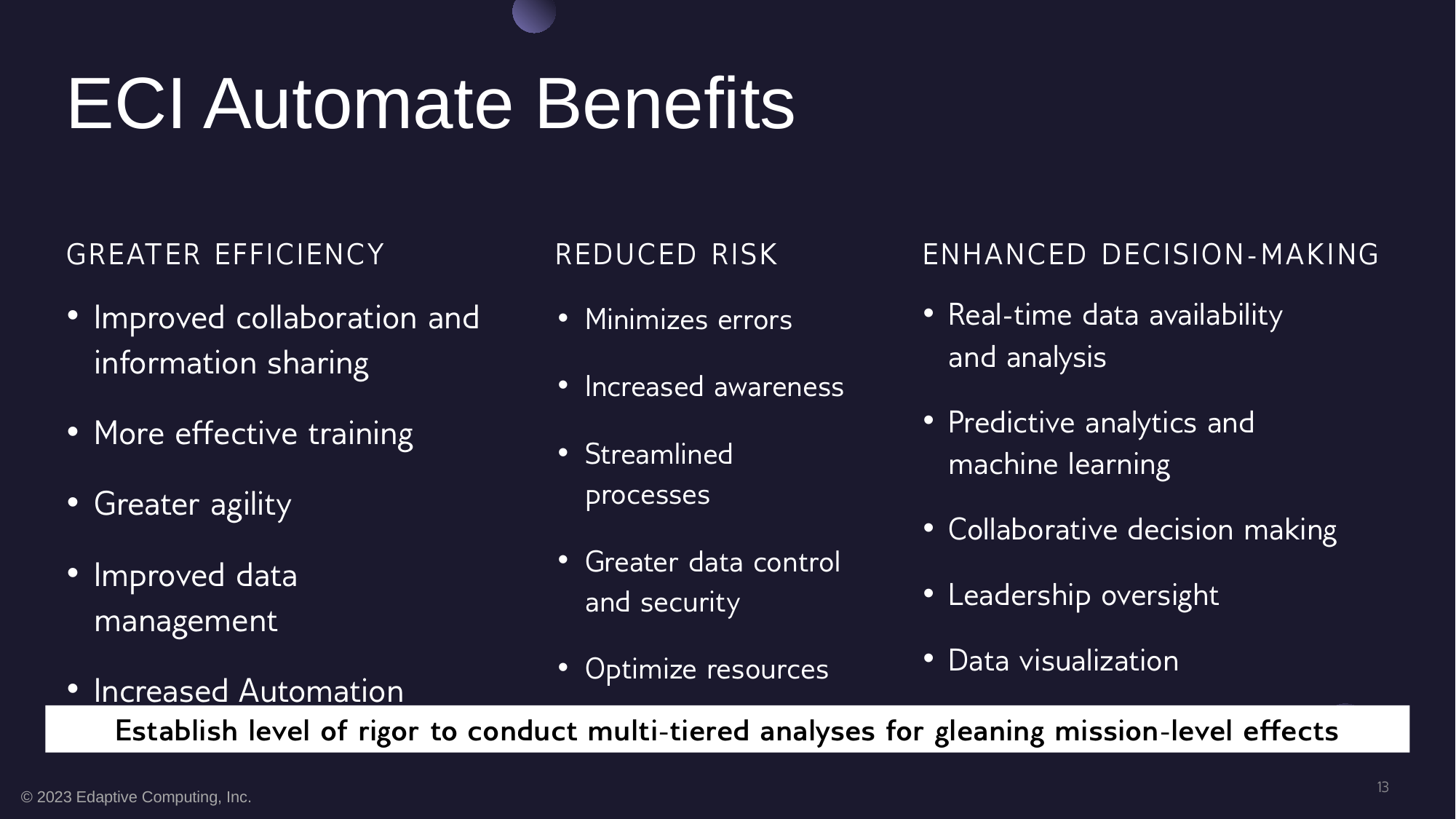

# ECI Automate Benefits
Greater Efficiency
Reduced Risk
Enhanced Decision-Making
Real-time data availability and analysis
Predictive analytics and machine learning
Collaborative decision making
Leadership oversight
Data visualization
Minimizes errors
Increased awareness
Streamlined processes
Greater data control and security
Optimize resources
Improved collaboration and information sharing
More effective training
Greater agility
Improved data management
Increased Automation

Establish level of rigor to conduct multi-tiered analyses for gleaning mission-level effects
13
© 2023 Edaptive Computing, Inc.